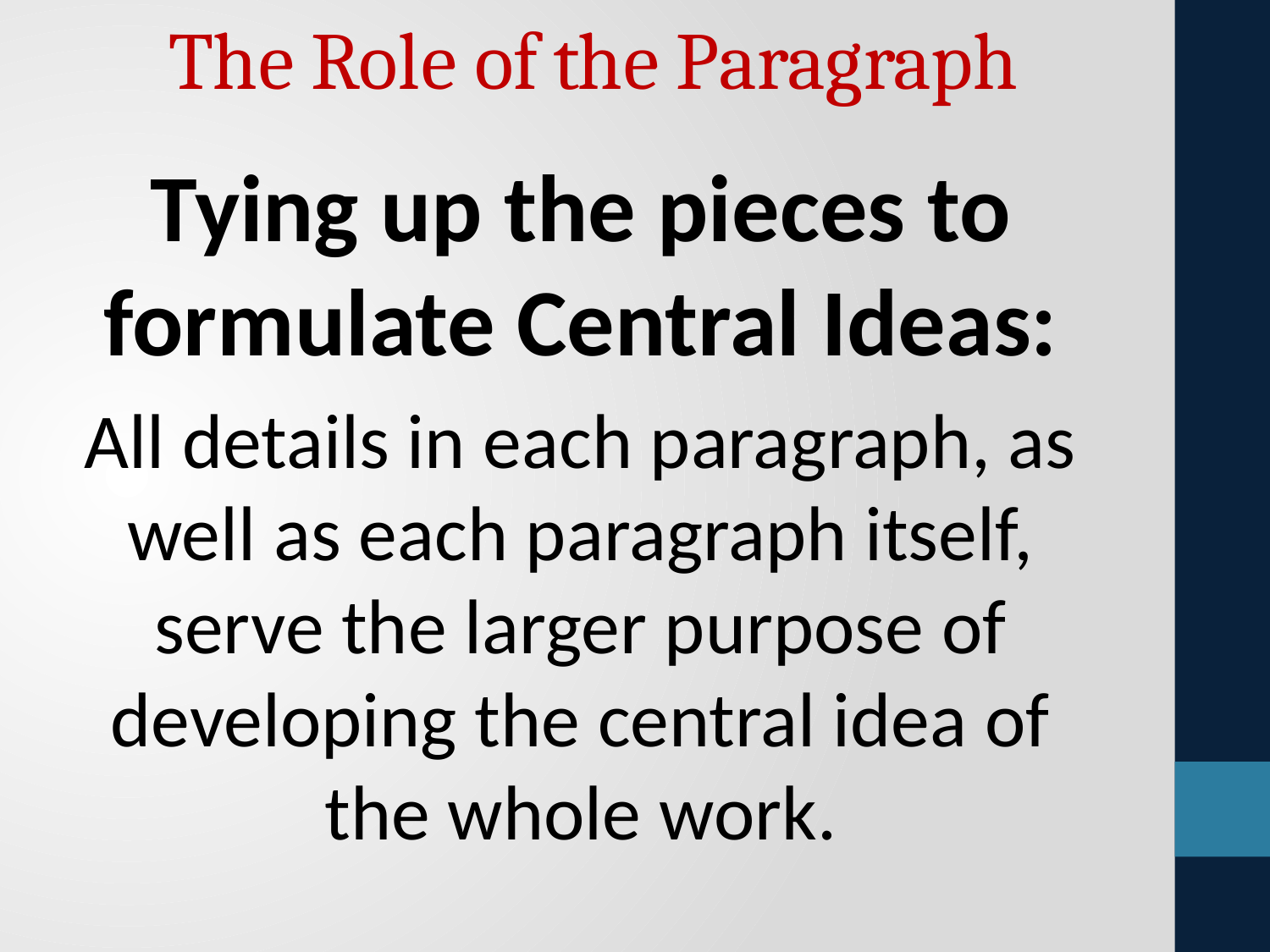

# The Role of the Paragraph
Tying up the pieces to formulate Central Ideas:
All details in each paragraph, as well as each paragraph itself, serve the larger purpose of developing the central idea of the whole work.